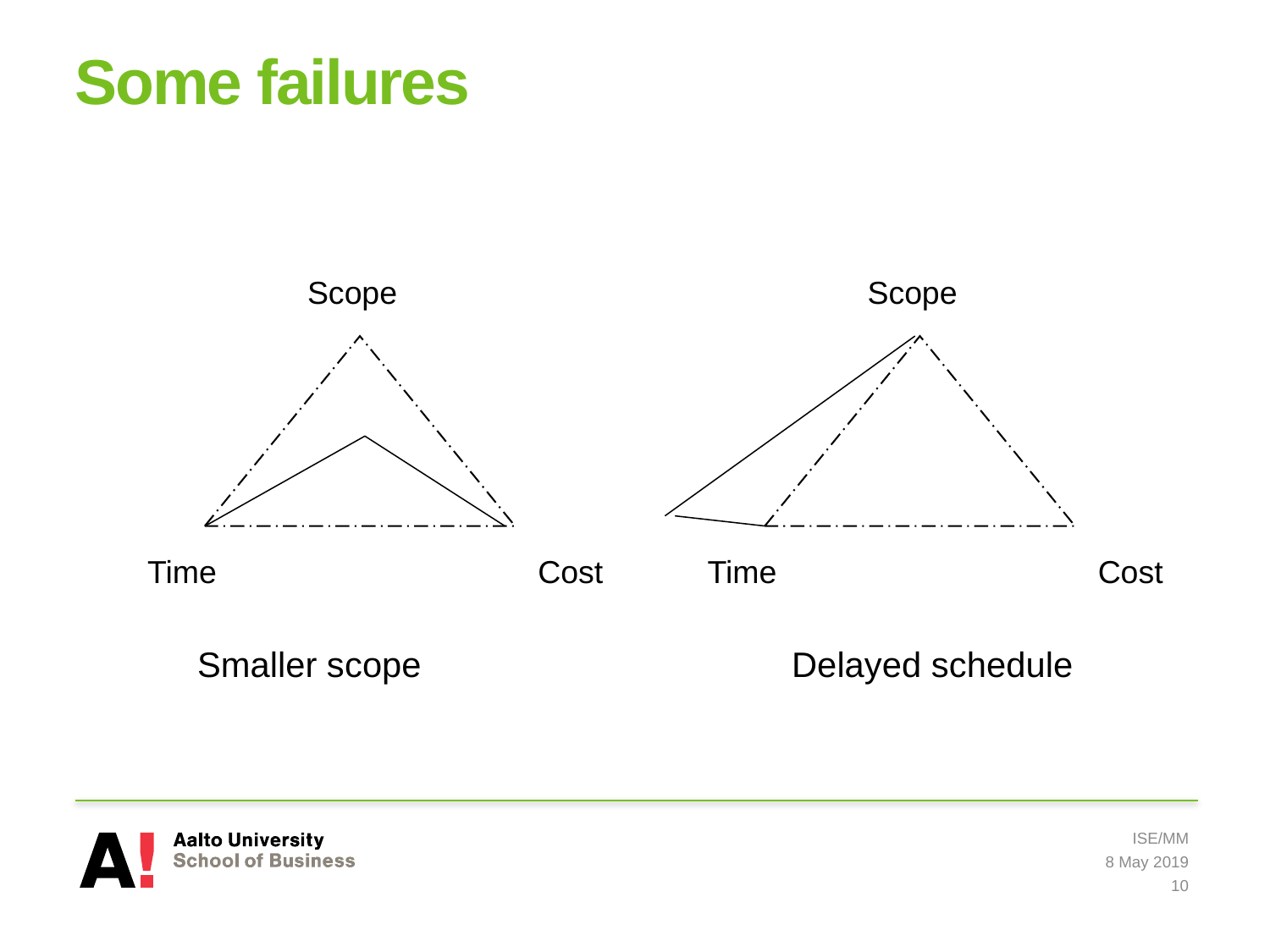

# Some failures
Scope

Time
Cost

Scope

Time
Cost

Delayed schedule
Smaller scope
ISE/MM
8 May 2019
10